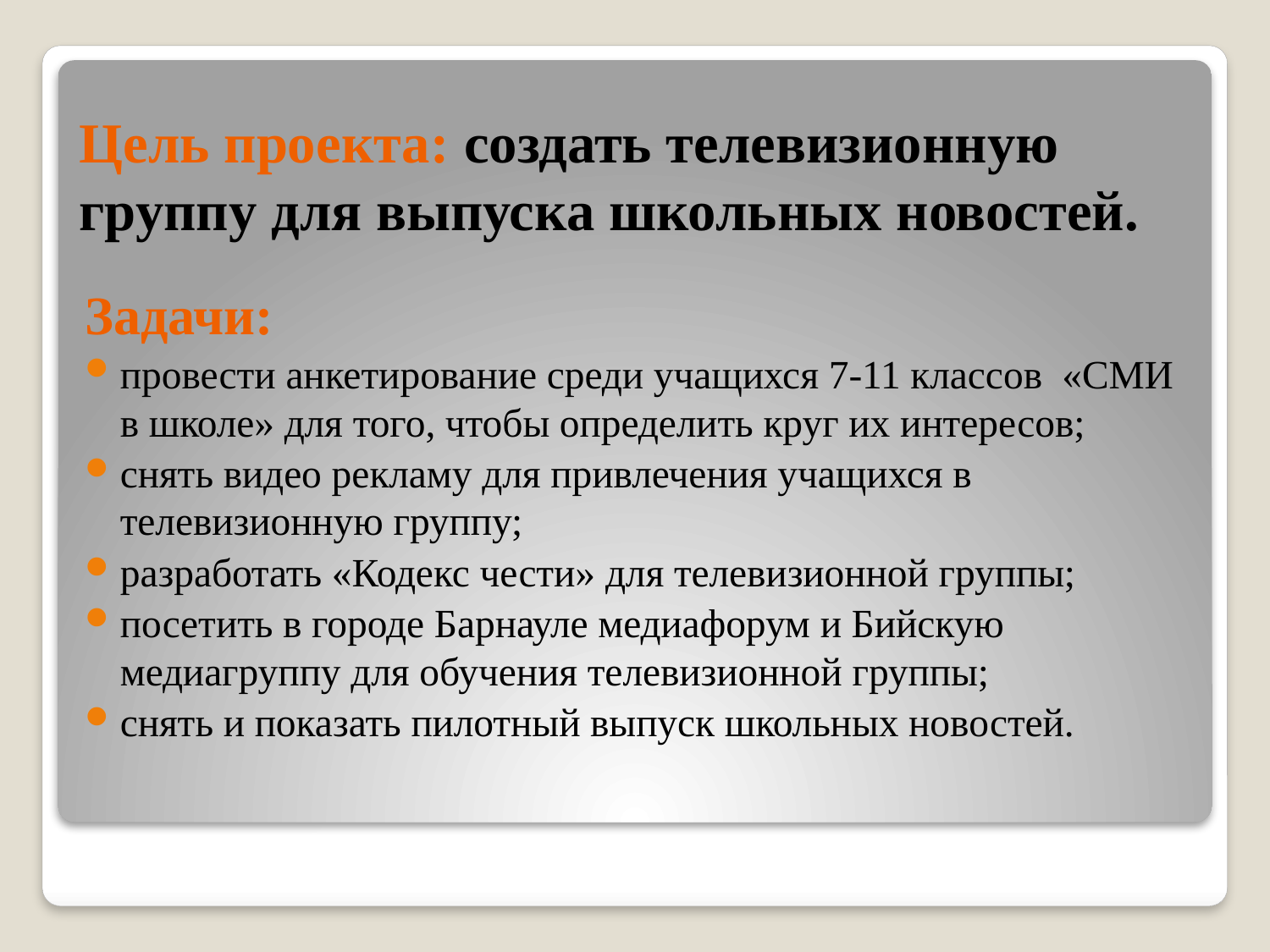

# Цель проекта: создать телевизионную группу для выпуска школьных новостей.
Задачи:
провести анкетирование среди учащихся 7-11 классов  «СМИ в школе» для того, чтобы определить круг их интересов;
снять видео рекламу для привлечения учащихся в телевизионную группу;
разработать «Кодекс чести» для телевизионной группы;
посетить в городе Барнауле медиафорум и Бийскую медиагруппу для обучения телевизионной группы;
снять и показать пилотный выпуск школьных новостей.